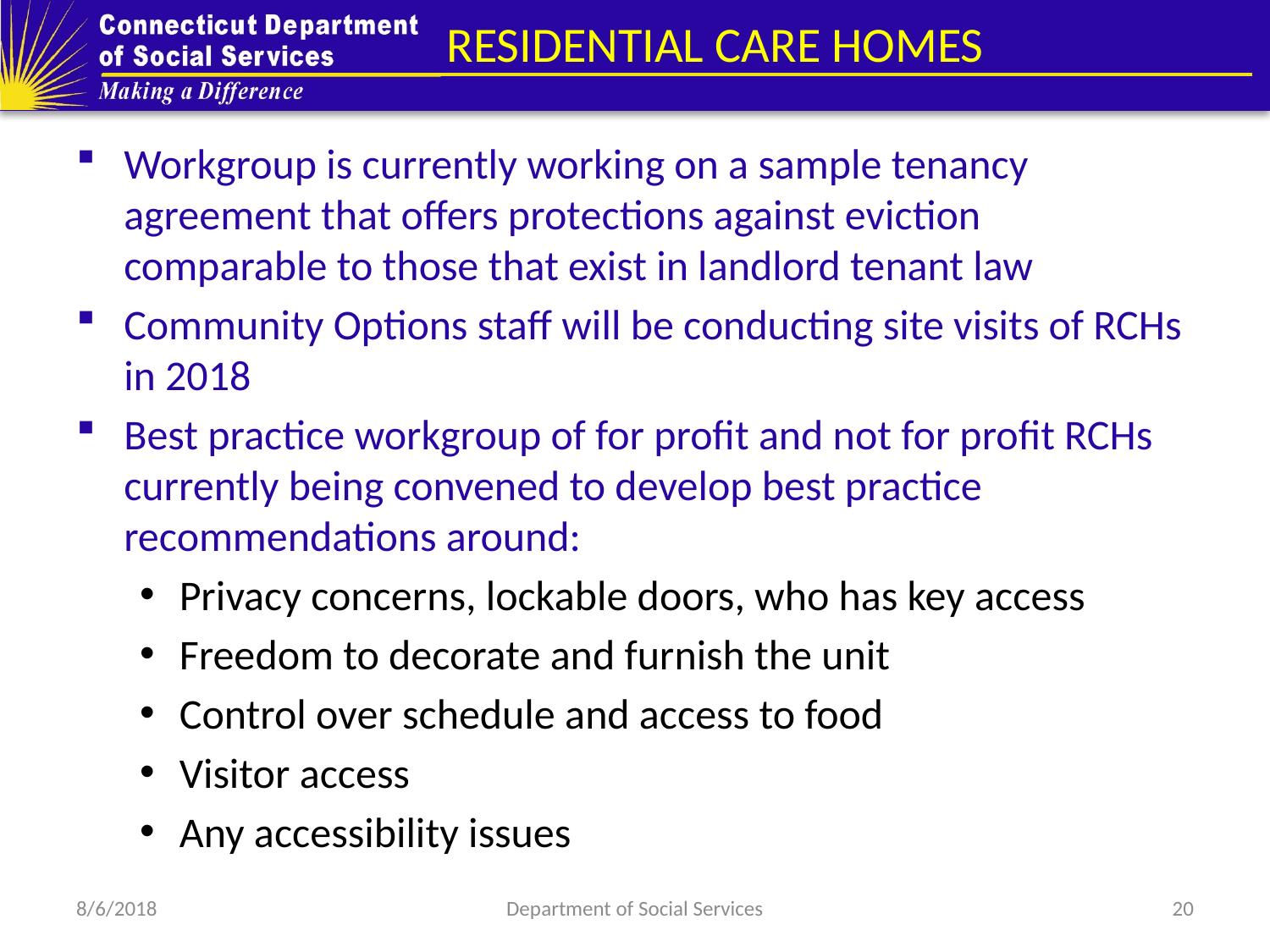

# RESIDENTIAL CARE HOMES
Workgroup is currently working on a sample tenancy agreement that offers protections against eviction comparable to those that exist in landlord tenant law
Community Options staff will be conducting site visits of RCHs in 2018
Best practice workgroup of for profit and not for profit RCHs currently being convened to develop best practice recommendations around:
Privacy concerns, lockable doors, who has key access
Freedom to decorate and furnish the unit
Control over schedule and access to food
Visitor access
Any accessibility issues

8/6/2018
Department of Social Services
20